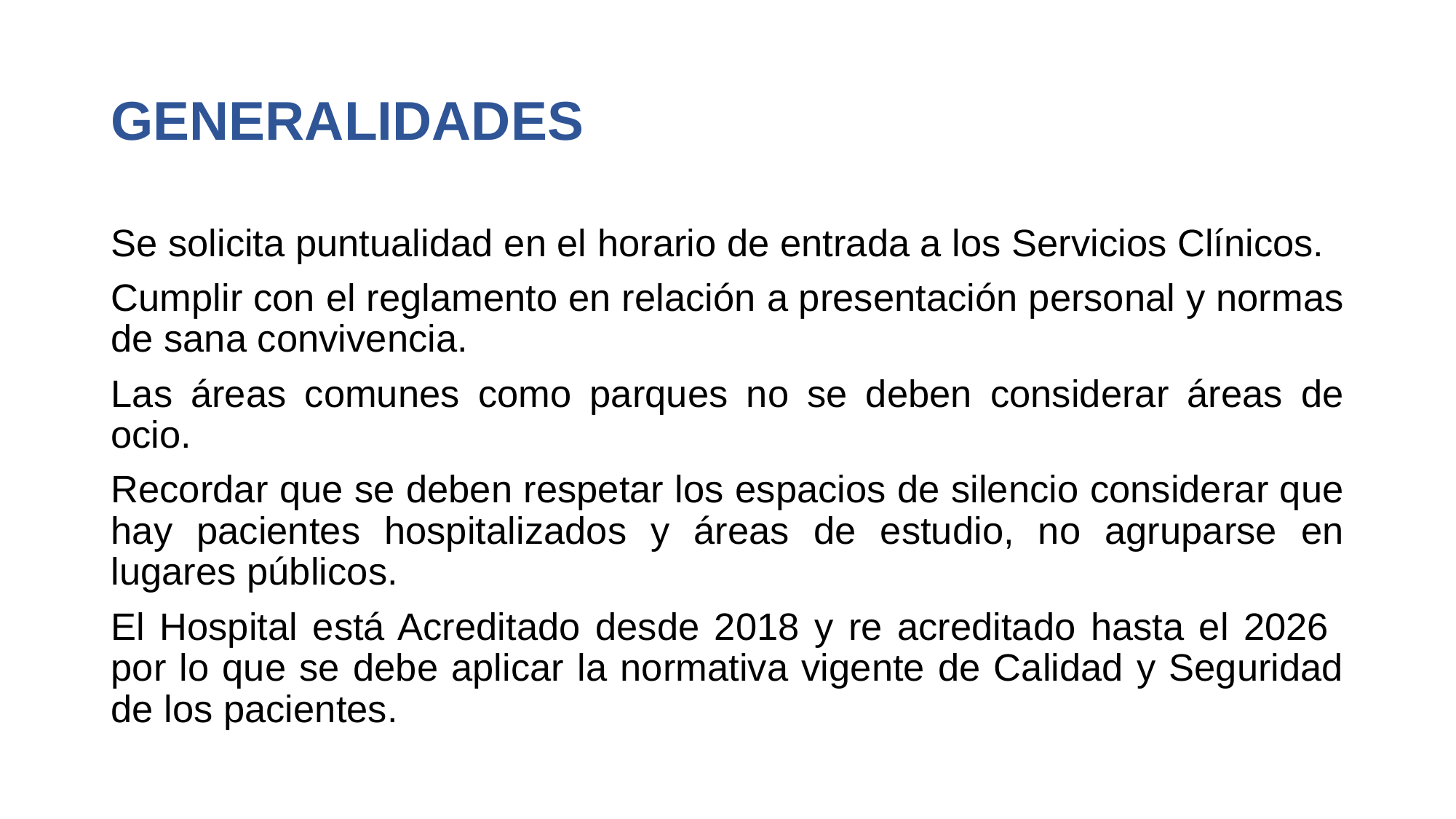

# GENERALIDADES
Se solicita puntualidad en el horario de entrada a los Servicios Clínicos.
Cumplir con el reglamento en relación a presentación personal y normas de sana convivencia.
Las áreas comunes como parques no se deben considerar áreas de ocio.
Recordar que se deben respetar los espacios de silencio considerar que hay pacientes hospitalizados y áreas de estudio, no agruparse en lugares públicos.
El Hospital está Acreditado desde 2018 y re acreditado hasta el 2026  por lo que se debe aplicar la normativa vigente de Calidad y Seguridad de los pacientes.